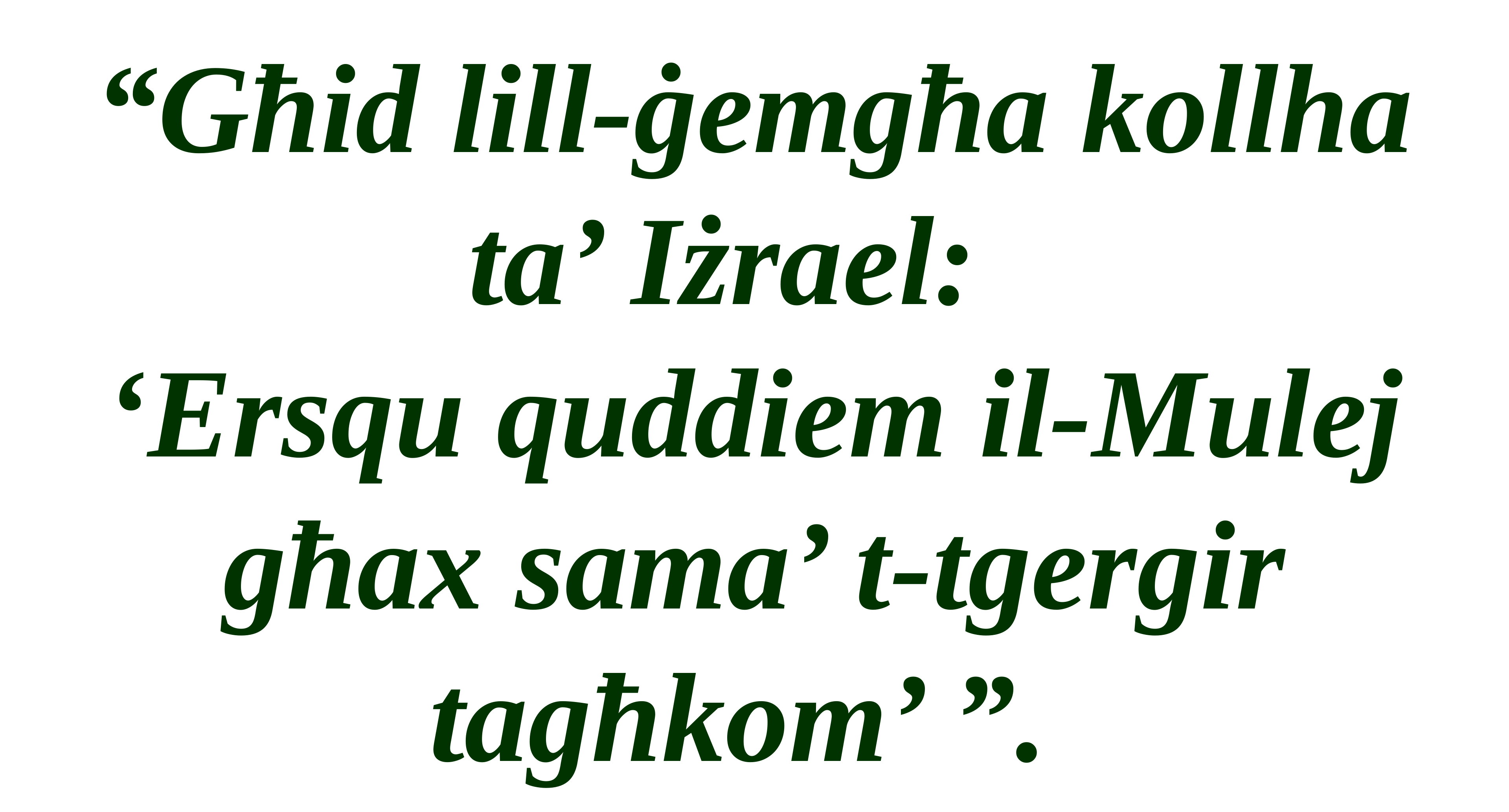

“Għid lill-ġemgħa kollha ta’ Iżrael:
‘Ersqu quddiem il-Mulej
għax sama’ t-tgergir tagħkom’ ”.